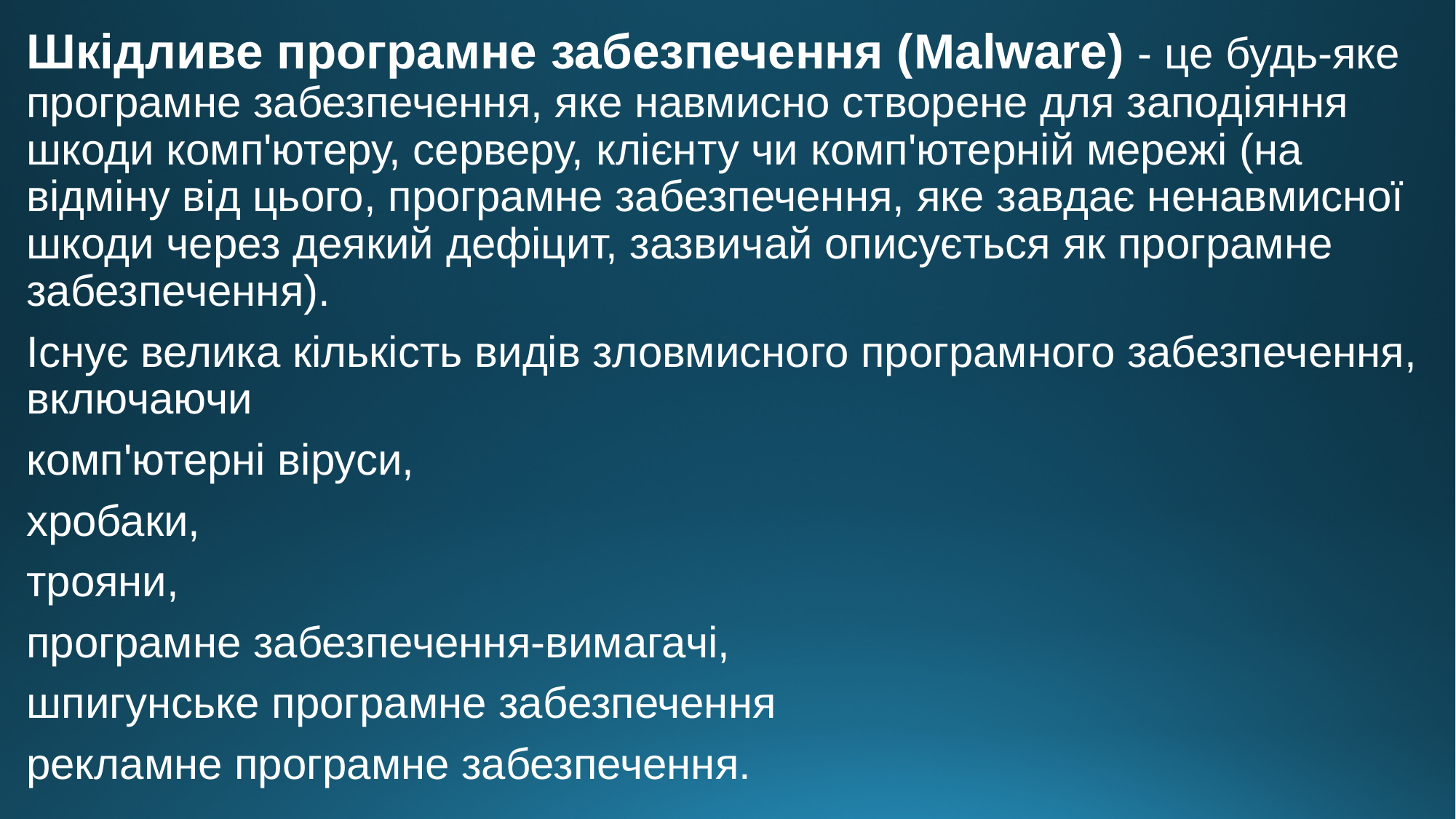

Шкідливе програмне забезпечення (Malware) - це будь-яке програмне забезпечення, яке навмисно створене для заподіяння шкоди комп'ютеру, серверу, клієнту чи комп'ютерній мережі (на відміну від цього, програмне забезпечення, яке завдає ненавмисної шкоди через деякий дефіцит, зазвичай описується як програмне забезпечення).
Існує велика кількість видів зловмисного програмного забезпечення, включаючи
комп'ютерні віруси,
хробаки,
трояни,
програмне забезпечення-вимагачі,
шпигунське програмне забезпечення
рекламне програмне забезпечення.